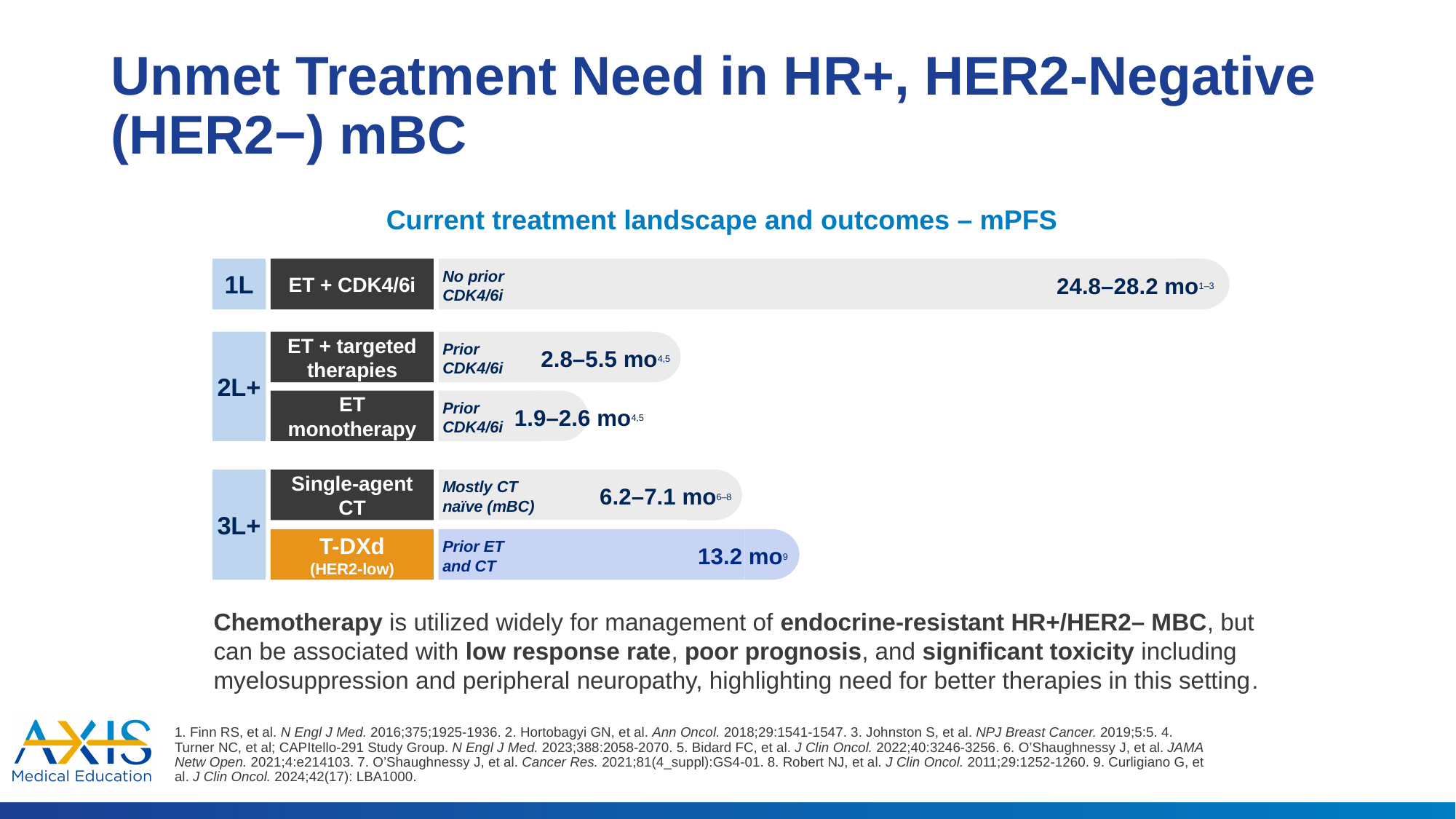

# Unmet Treatment Need in HR+, HER2-Negative (HER2−) mBC
Current treatment landscape and outcomes – mPFS
1L
ET + CDK4/6i

No prior
CDK4/6i
24.8–28.2 mo1–3
2L+
ET + targeted therapies

Prior
CDK4/6i
2.8–5.5 mo4,5

ET monotherapy

Prior
CDK4/6i
1.9–2.6 mo4,5
3L+
Single-agent CT

Mostly CT
naïve (mBC)
6.2–7.1 mo6–8
T-DXd
(HER2-low)

Prior ET
and CT
13.2 mo9
Chemotherapy is utilized widely for management of endocrine-resistant HR+/HER2– MBC, but can be associated with low response rate, poor prognosis, and significant toxicity including myelosuppression and peripheral neuropathy, highlighting need for better therapies in this setting.
1. Finn RS, et al. N Engl J Med. 2016;375;1925-1936. 2. Hortobagyi GN, et al. Ann Oncol. 2018;29:1541-1547. 3. Johnston S, et al. NPJ Breast Cancer. 2019;5:5​. 4. Turner NC, et al; CAPItello-291 Study Group. N Engl J Med. 2023;388:2058-2070. 5. Bidard FC, et al. J Clin Oncol. 2022;40:3246-3256. 6. O’Shaughnessy J, et al. JAMA Netw Open. 2021;4:e214103. 7. O’Shaughnessy J, et al. Cancer Res. 2021;81(4_suppl):GS4-01. 8. Robert NJ, et al. J Clin Oncol. 2011;29:1252-1260. 9. Curligiano G, et al. J Clin Oncol. 2024;42(17): LBA1000.